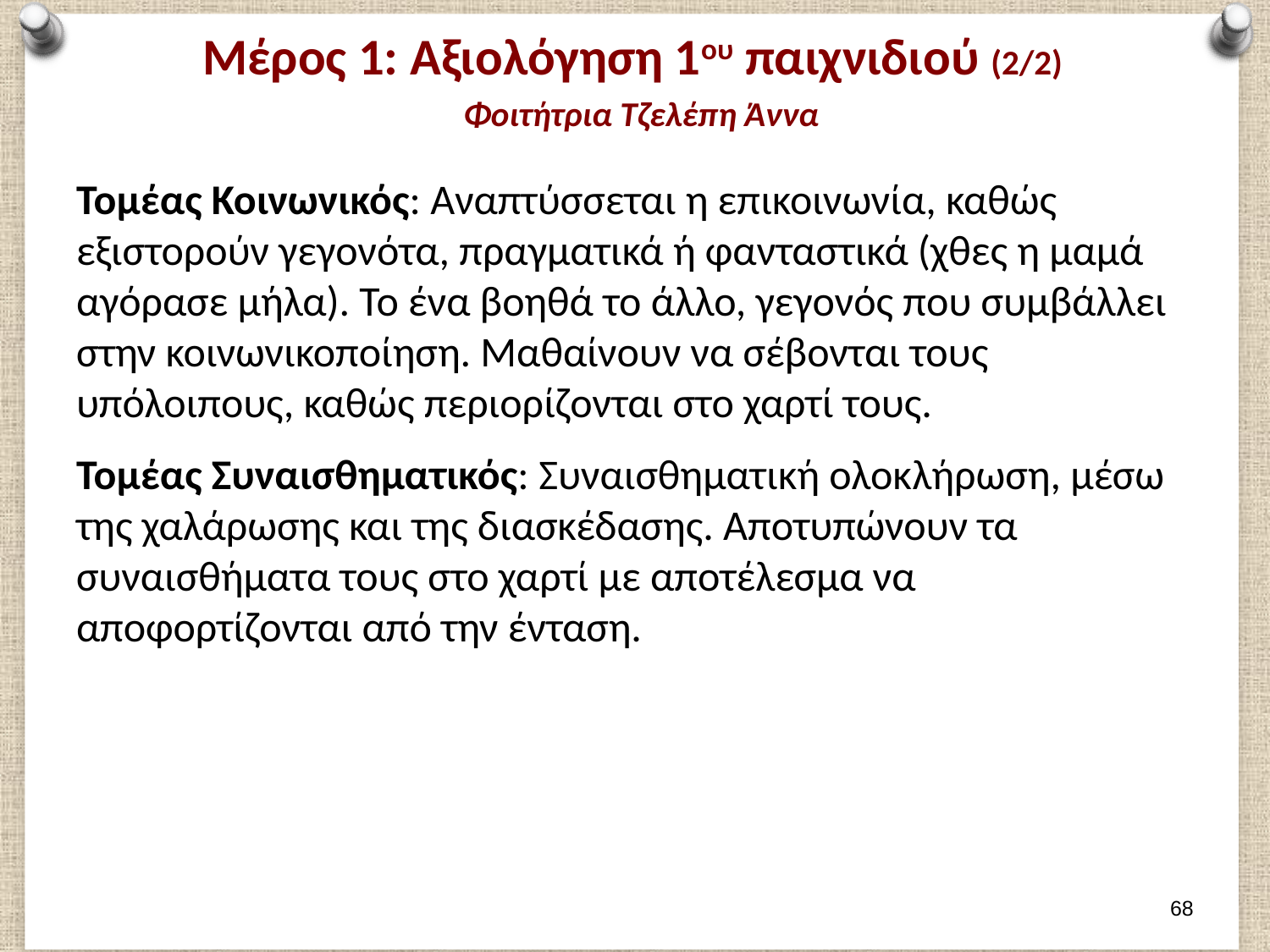

# Μέρος 1: Αξιολόγηση 1ου παιχνιδιού (2/2) Φοιτήτρια Τζελέπη Άννα
Τομέας Κοινωνικός: Αναπτύσσεται η επικοινωνία, καθώς εξιστορούν γεγονότα, πραγματικά ή φανταστικά (χθες η μαμά αγόρασε μήλα). Το ένα βοηθά το άλλο, γεγονός που συμβάλλει στην κοινωνικοποίηση. Μαθαίνουν να σέβονται τους υπόλοιπους, καθώς περιορίζονται στο χαρτί τους.
Τομέας Συναισθηματικός: Συναισθηματική ολοκλήρωση, μέσω της χαλάρωσης και της διασκέδασης. Αποτυπώνουν τα συναισθήματα τους στο χαρτί με αποτέλεσμα να αποφορτίζονται από την ένταση.

68